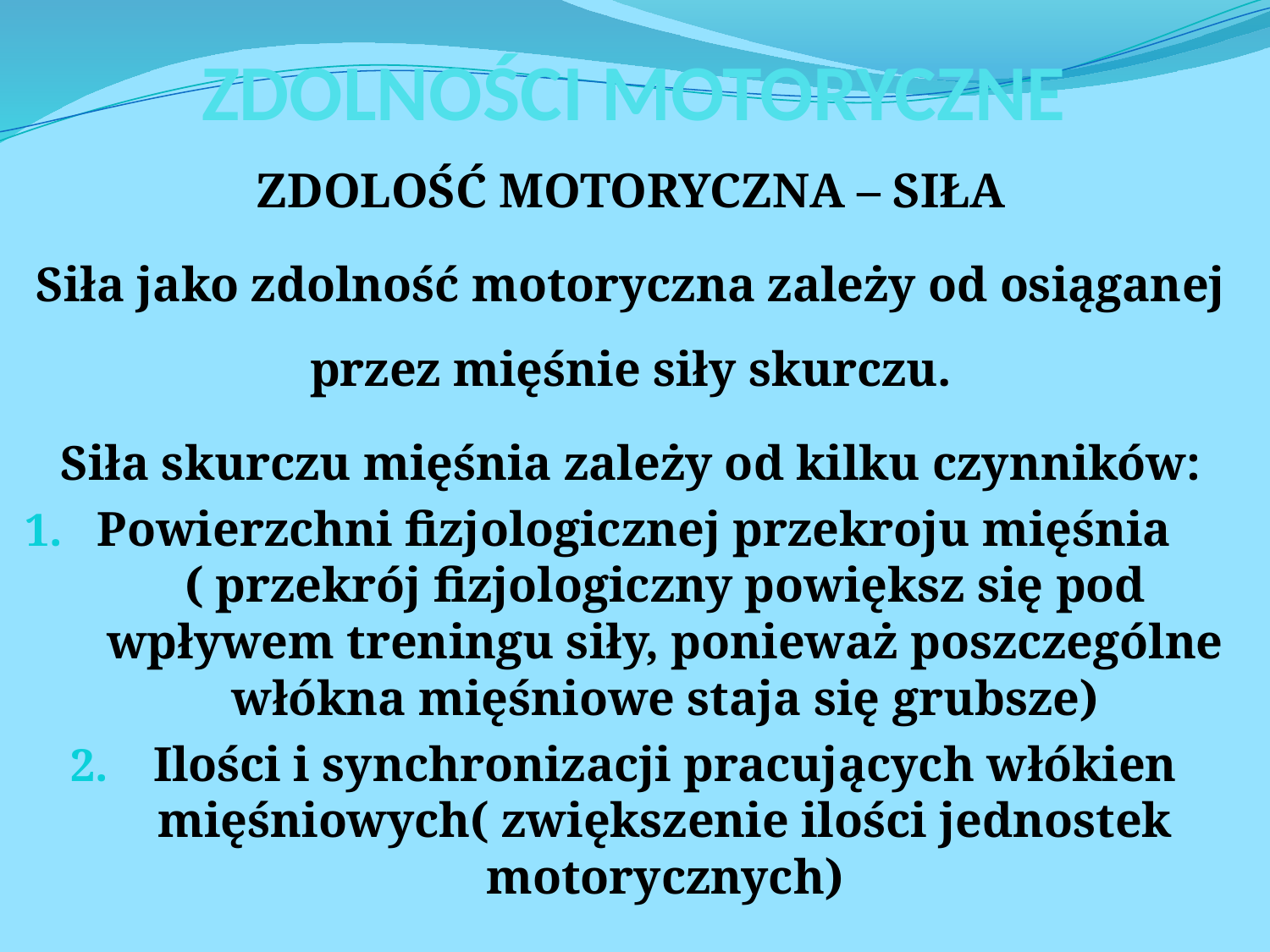

# ZDOLNOŚCI MOTORYCZNE
ZDOLOŚĆ MOTORYCZNA – SIŁA
Siła jako zdolność motoryczna zależy od osiąganej przez mięśnie siły skurczu.
Siła skurczu mięśnia zależy od kilku czynników:
Powierzchni fizjologicznej przekroju mięśnia      ( przekrój fizjologiczny powiększ się pod wpływem treningu siły, ponieważ poszczególne włókna mięśniowe staja się grubsze)
Ilości i synchronizacji pracujących włókien mięśniowych( zwiększenie ilości jednostek motorycznych)